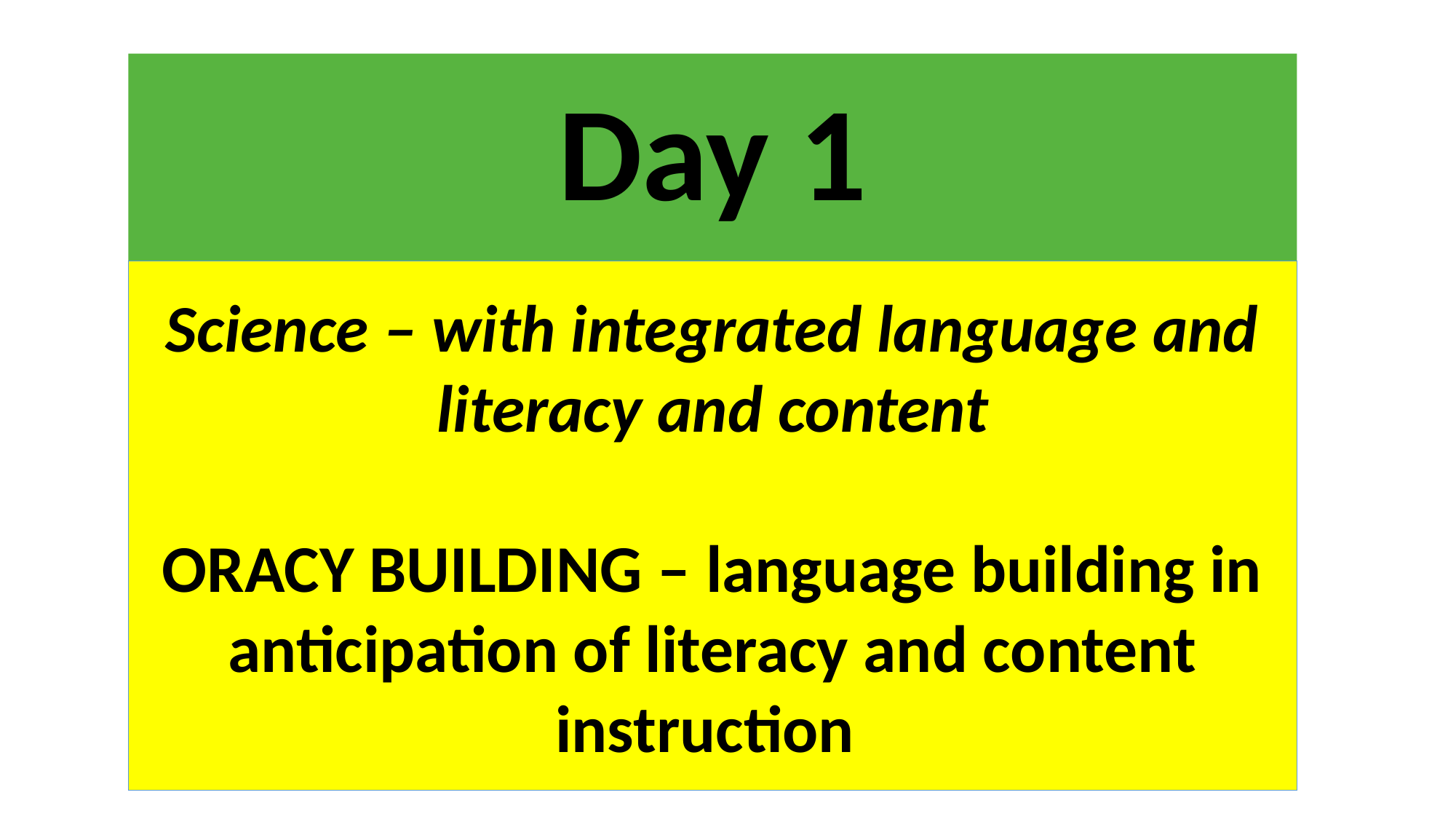

# Day 1
Science – with integrated language and literacy and content

ORACY BUILDING – language building in anticipation of literacy and content instruction